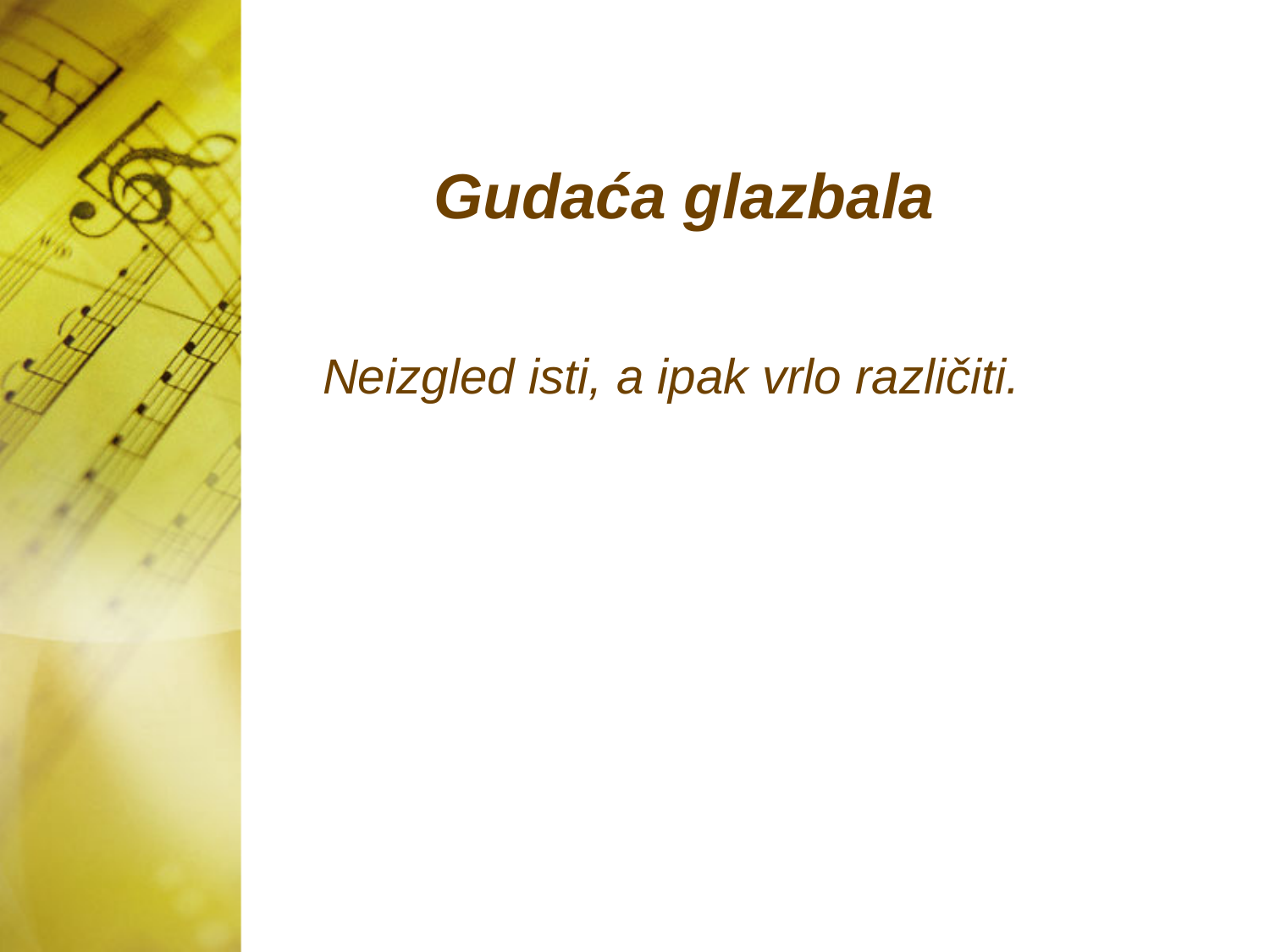

# Gudaća glazbala
    Neizgled isti, a ipak vrlo različiti.